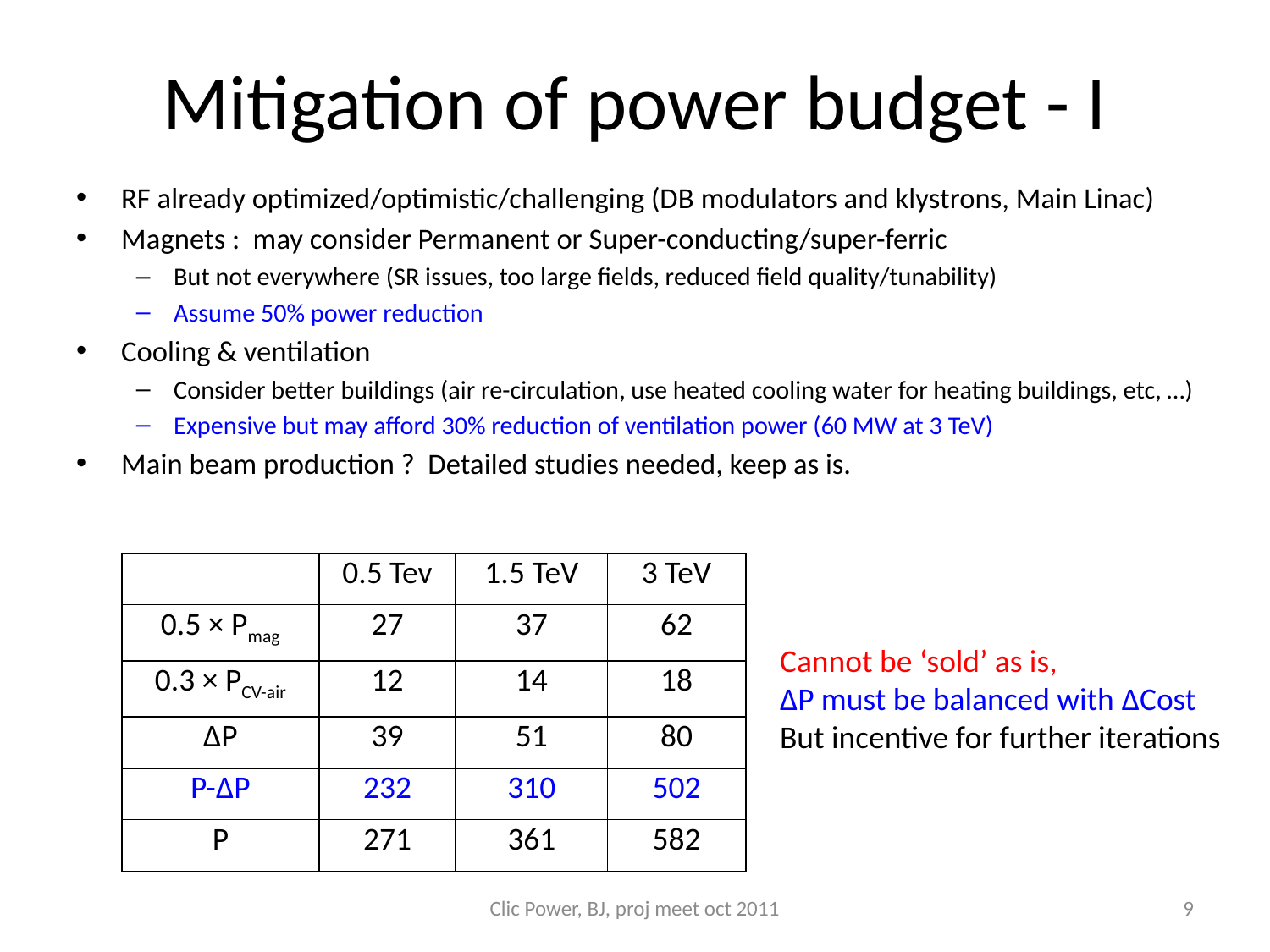

# Mitigation of power budget - I
RF already optimized/optimistic/challenging (DB modulators and klystrons, Main Linac)
Magnets :  may consider Permanent or Super-conducting/super-ferric
But not everywhere (SR issues, too large fields, reduced field quality/tunability)
Assume 50% power reduction
Cooling & ventilation
Consider better buildings (air re-circulation, use heated cooling water for heating buildings, etc, …)
Expensive but may afford 30% reduction of ventilation power (60 MW at 3 TeV)
Main beam production ?  Detailed studies needed, keep as is.
|  | 0.5 Tev | 1.5 TeV | 3 TeV |
| --- | --- | --- | --- |
| 0.5 × Pmag | 27 | 37 | 62 |
| 0.3 × PCV-air | 12 | 14 | 18 |
| ΔP | 39 | 51 | 80 |
| P-ΔP | 232 | 310 | 502 |
| P | 271 | 361 | 582 |
Cannot be ‘sold’ as is,
ΔP must be balanced with ΔCost
But incentive for further iterations
Clic Power, BJ, proj meet oct 2011
9